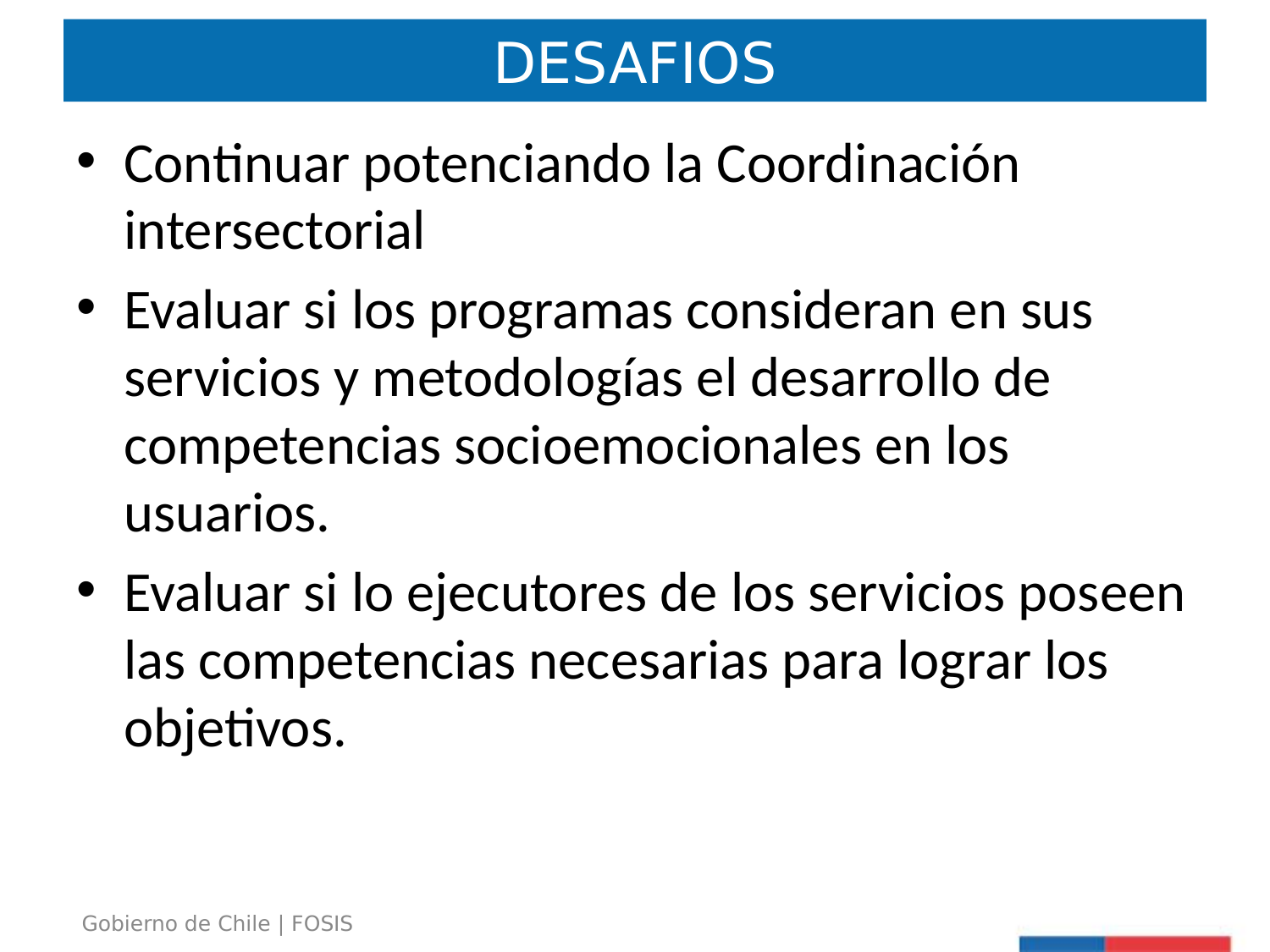

# DESAFIOS
Continuar potenciando la Coordinación intersectorial
Evaluar si los programas consideran en sus servicios y metodologías el desarrollo de competencias socioemocionales en los usuarios.
Evaluar si lo ejecutores de los servicios poseen las competencias necesarias para lograr los objetivos.